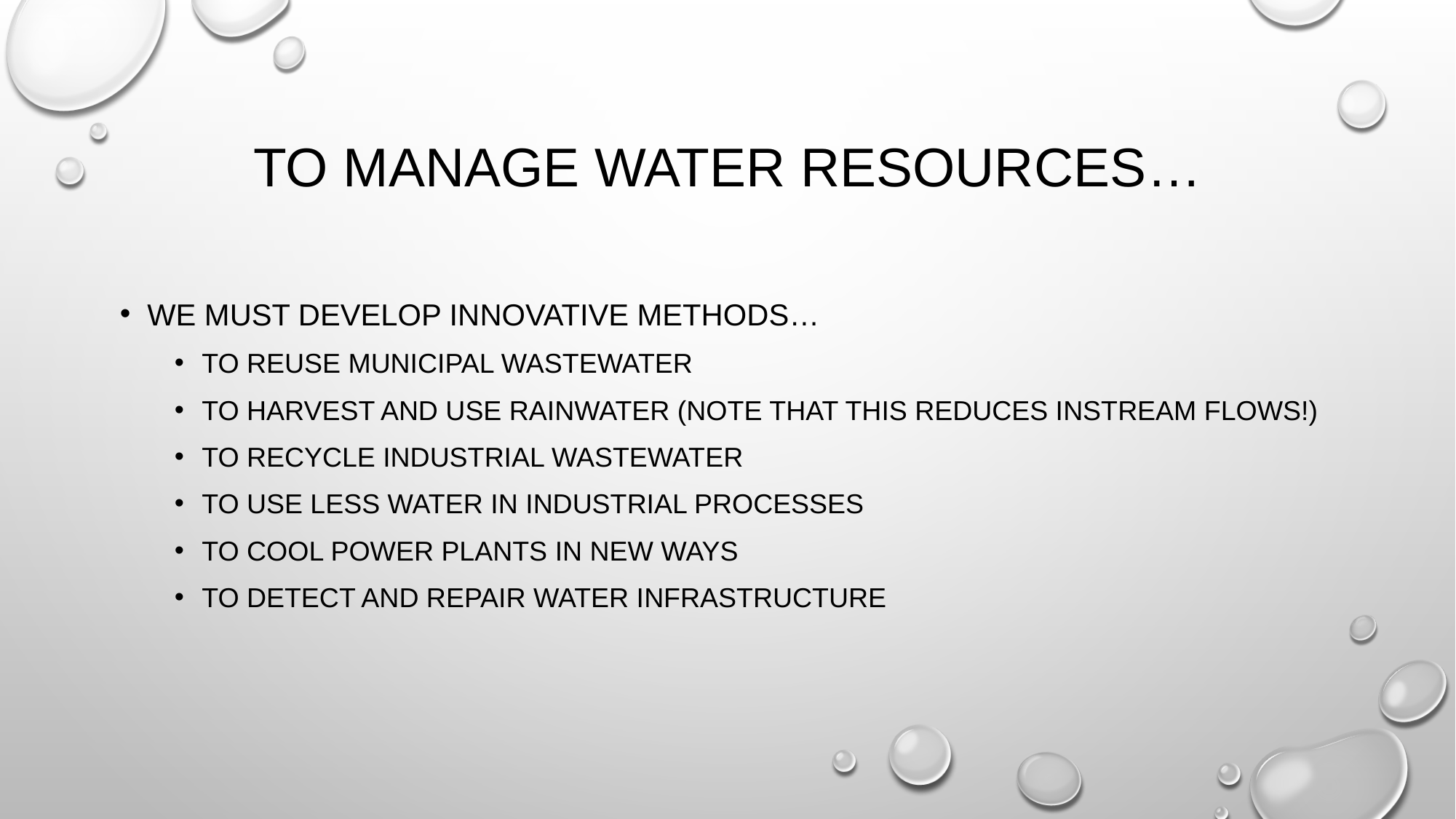

# To manage water resources…
We must develop innovative methods…
To reuse municipal wastewater
To harvest and use rainwater (note that this reduces instream flows!)
To recycle industrial wastewater
To use less water in industrial processes
To cool power plants in new ways
To detect and repair water infrastructure